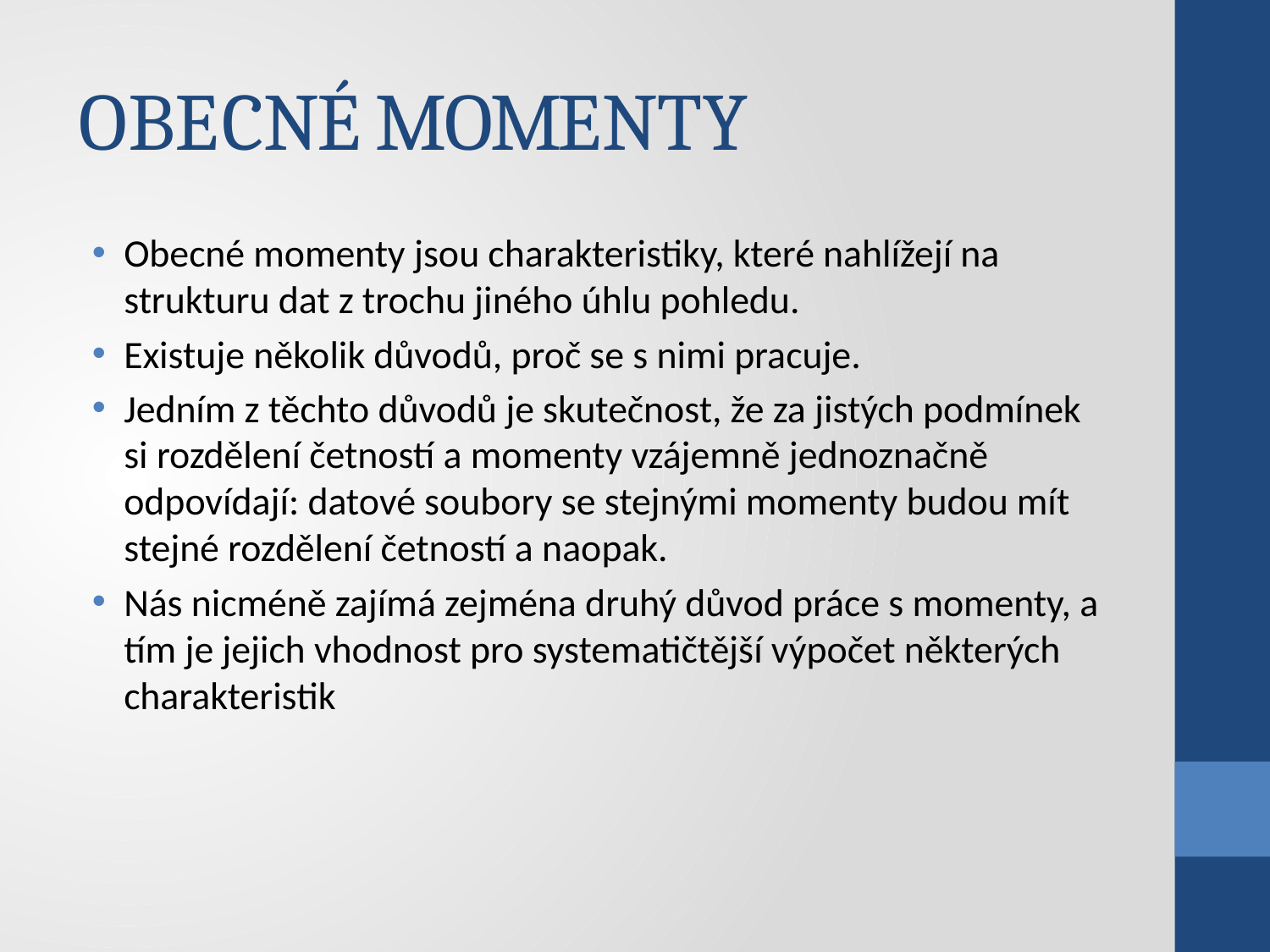

# OBECNÉ MOMENTY
Obecné momenty jsou charakteristiky, které nahlížejí na strukturu dat z trochu jiného úhlu pohledu.
Existuje několik důvodů, proč se s nimi pracuje.
Jedním z těchto důvodů je skutečnost, že za jistých podmínek si rozdělení četností a momenty vzájemně jednoznačně odpovídají: datové soubory se stejnými momenty budou mít stejné rozdělení četností a naopak.
Nás nicméně zajímá zejména druhý důvod práce s momenty, a tím je jejich vhodnost pro systematičtější výpočet některých charakteristik